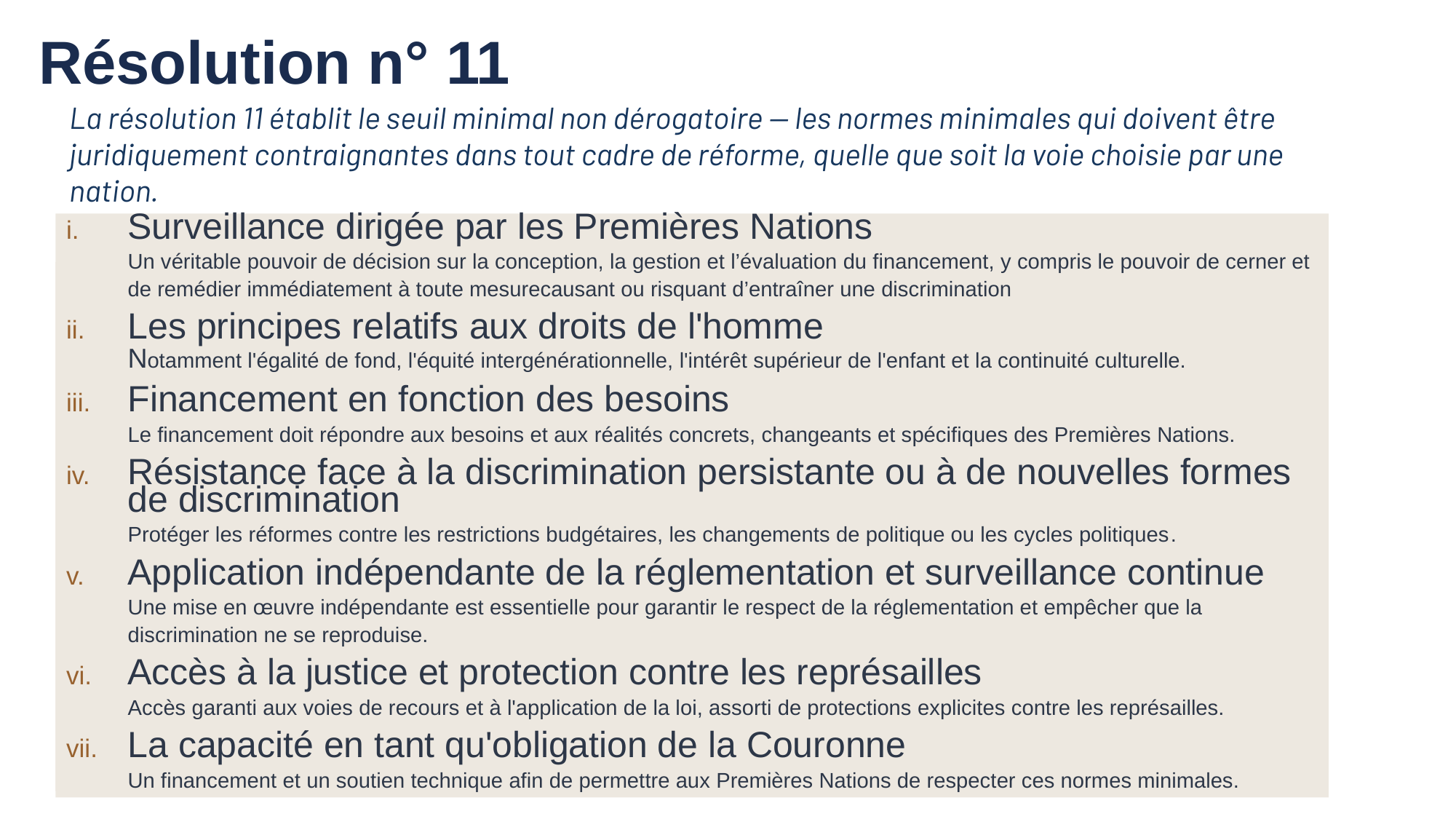

Résolution n° 11
La résolution 11 établit le seuil minimal non dérogatoire — les normes minimales qui doivent être juridiquement contraignantes dans tout cadre de réforme, quelle que soit la voie choisie par une nation.
Surveillance dirigée par les Premières Nations
Un véritable pouvoir de décision sur la conception, la gestion et l’évaluation du financement, y compris le pouvoir de cerner et de remédier immédiatement à toute mesurecausant ou risquant d’entraîner une discrimination
Les principes relatifs aux droits de l'homme
Notamment l'égalité de fond, l'équité intergénérationnelle, l'intérêt supérieur de l'enfant et la continuité culturelle.
Financement en fonction des besoins
Le financement doit répondre aux besoins et aux réalités concrets, changeants et spécifiques des Premières Nations.
Résistance face à la discrimination persistante ou à de nouvelles formes de discrimination
Protéger les réformes contre les restrictions budgétaires, les changements de politique ou les cycles politiques.
Application indépendante de la réglementation et surveillance continue
Une mise en œuvre indépendante est essentielle pour garantir le respect de la réglementation et empêcher que la discrimination ne se reproduise.
Accès à la justice et protection contre les représailles
Accès garanti aux voies de recours et à l'application de la loi, assorti de protections explicites contre les représailles.
La capacité en tant qu'obligation de la Couronne
Un financement et un soutien technique afin de permettre aux Premières Nations de respecter ces normes minimales.
Surveillance dirigée par les Premières Nations
Un véritable pouvoir de décision sur la conception, la gestion et l’évaluation du financement, y compris le pouvoir de cerner et de remédier immédiatement à toute mesurecausant ou risquant d’entraîner une discrimination
Human rights principles
Including substantive equality, intergenerational equity, the best interests of the child, and cultural continuity.
Needs-based funding
Funding must meet the actual, evolving and distinct needs and circumstances of First Nations.
Durability against ongoing or new discrimination
Protect reforms from fiscal restraint, policy changes or political cycles.
Independent enforcement and continued oversight
Independent enforcement is essential to ensure compliance and prevent recurrence of discrimination.
Access to justice and protection from retaliation
Guaranteed access to remedies and enforcement with explicit protections from retaliation.
Capacity as a Crown obligation
Timely and sustained funding and technical supports to enable First Nations to meet these minimum standards.